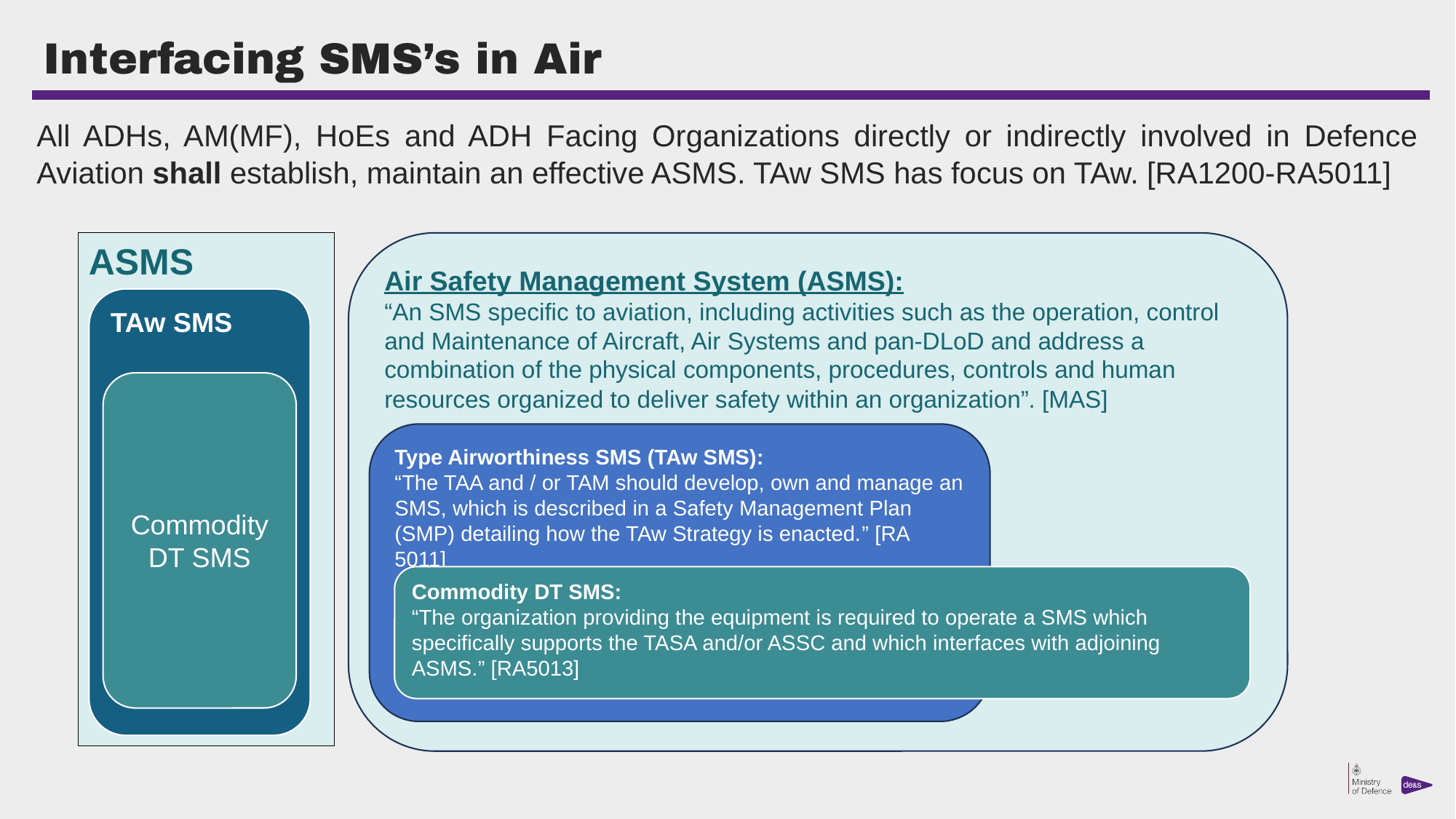

# Interfacing SMS’s in Air
All ADHs, AM(MF), HoEs and ADH Facing Organizations directly or indirectly involved in Defence Aviation shall establish, maintain an effective ASMS. TAw SMS has focus on TAw. [RA1200-RA5011]

Air Safety Management System (ASMS):
“An SMS specific to aviation, including activities such as the operation, control and Maintenance of Aircraft, Air Systems and pan-DLoD and address a combination of the physical components, procedures, controls and human resources organized to deliver safety within an organization”. [MAS]
ASMS

TAw SMS

Commodity DT SMS
Type Airworthiness SMS (TAw SMS):
“The TAA and / or TAM should develop, own and manage an SMS, which is described in a Safety Management Plan (SMP) detailing how the TAw Strategy is enacted.” [RA 5011]

Commodity DT SMS:
“The organization providing the equipment is required to operate a SMS which specifically supports the TASA and/or ASSC and which interfaces with adjoining ASMS.” [RA5013]